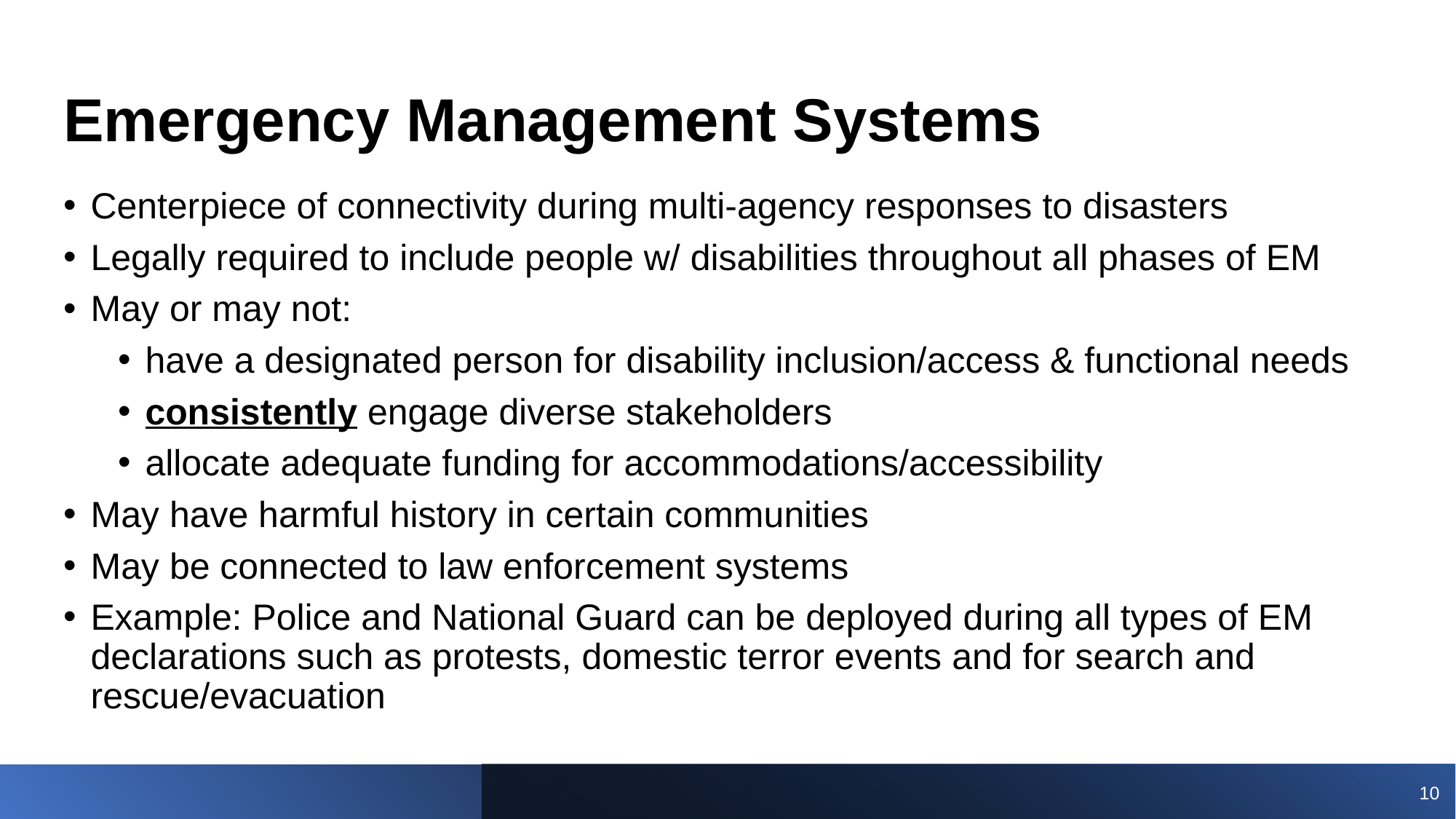

# Emergency Management Systems
Centerpiece of connectivity during multi-agency responses to disasters
Legally required to include people w/ disabilities throughout all phases of EM
May or may not:
have a designated person for disability inclusion/access & functional needs
consistently engage diverse stakeholders
allocate adequate funding for accommodations/accessibility
May have harmful history in certain communities
May be connected to law enforcement systems
Example: Police and National Guard can be deployed during all types of EM declarations such as protests, domestic terror events and for search and rescue/evacuation

10